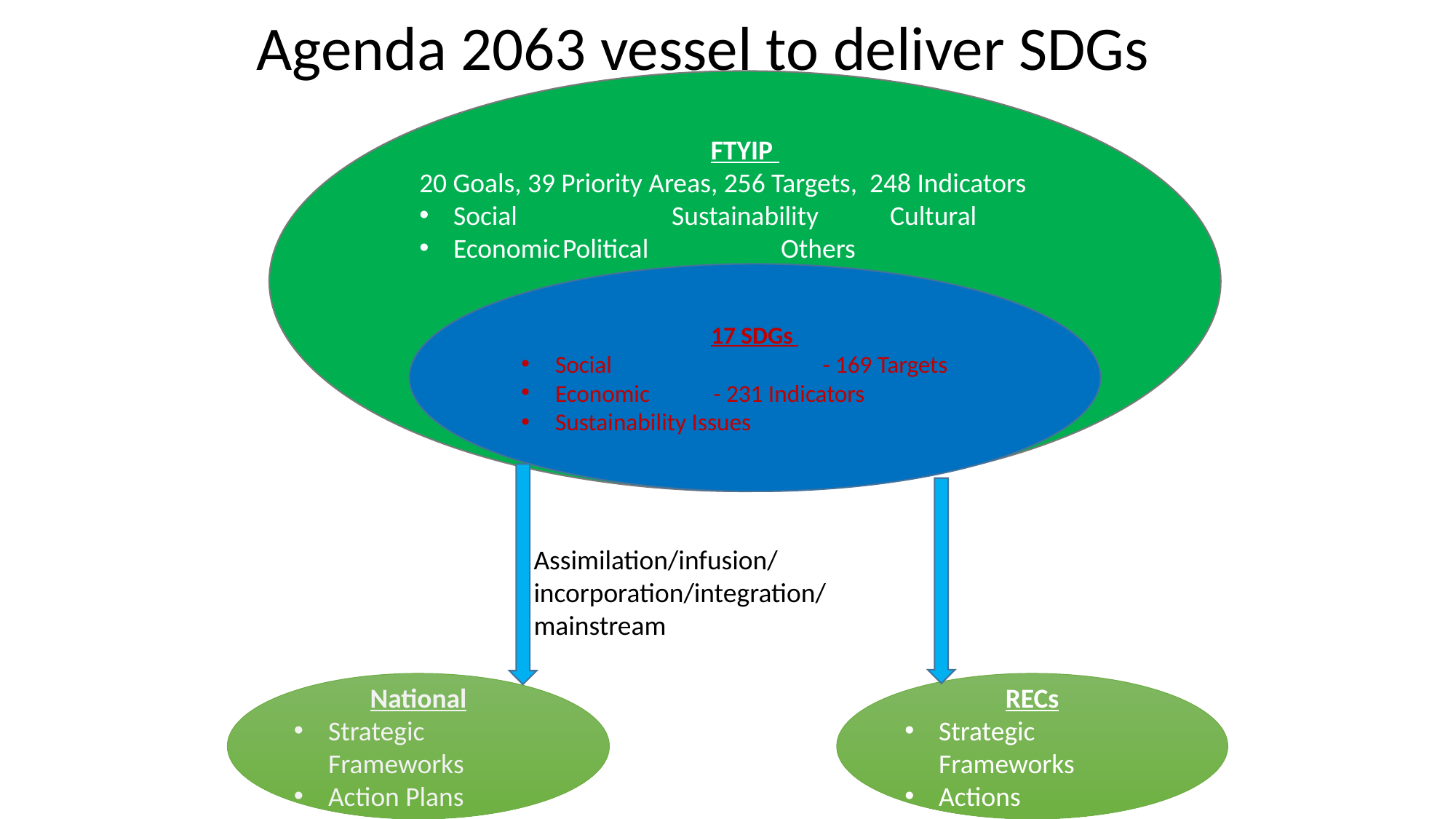

# Agenda 2063 vessel to deliver SDGs
FTYIP
20 Goals, 39 Priority Areas, 256 Targets,  248 Indicators
Social 		Sustainability 	Cultural
Economic	Political		Others

17 SDGs
Social		         - 169 Targets
Economic	         - 231 Indicators
Sustainability Issues

Assimilation/infusion/incorporation/integration/mainstream
National
Strategic Frameworks
Action Plans
RECs
Strategic Frameworks
Actions